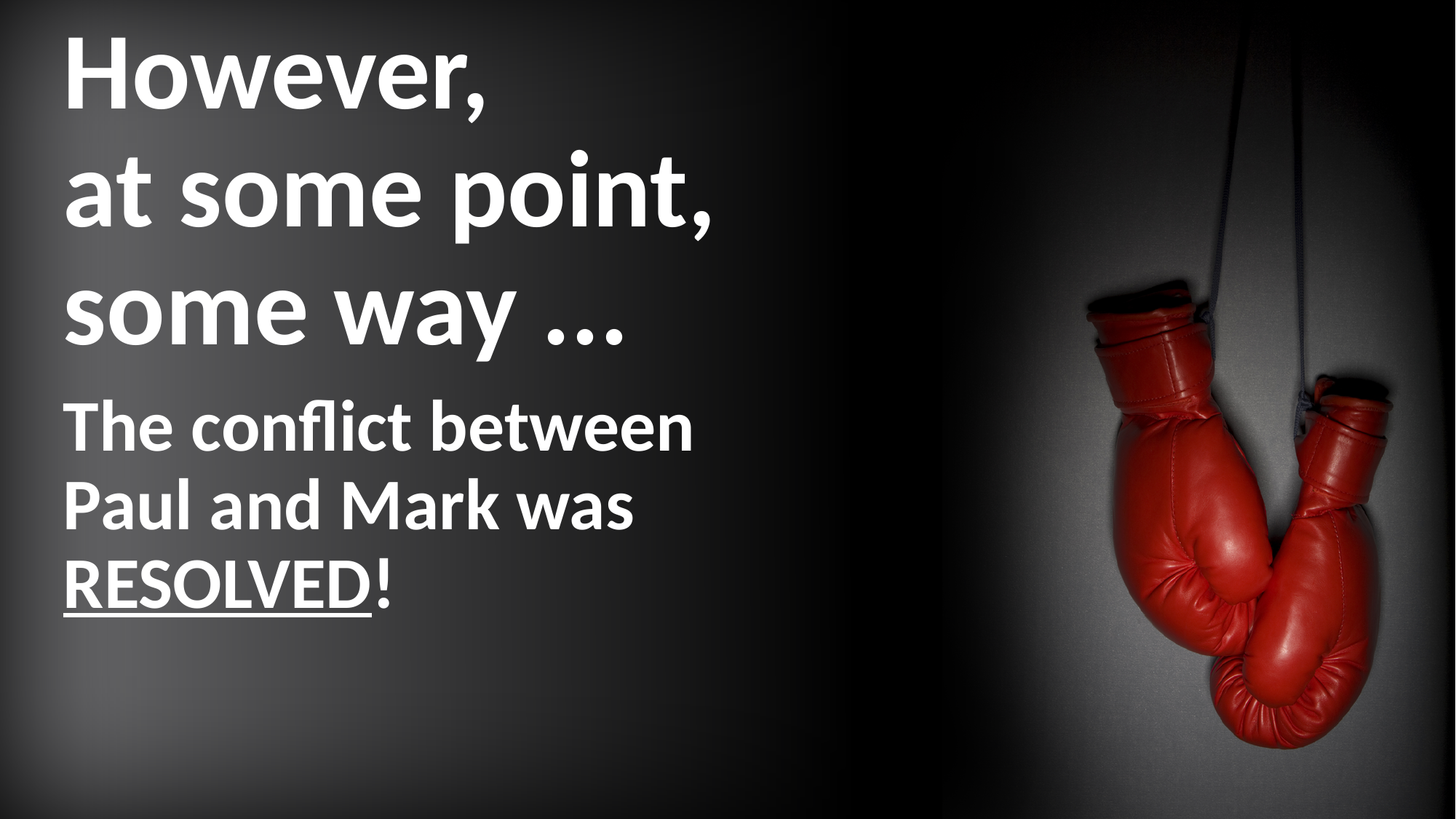

# However, at some point, some way ...
The conflict between
Paul and Mark was
RESOLVED!